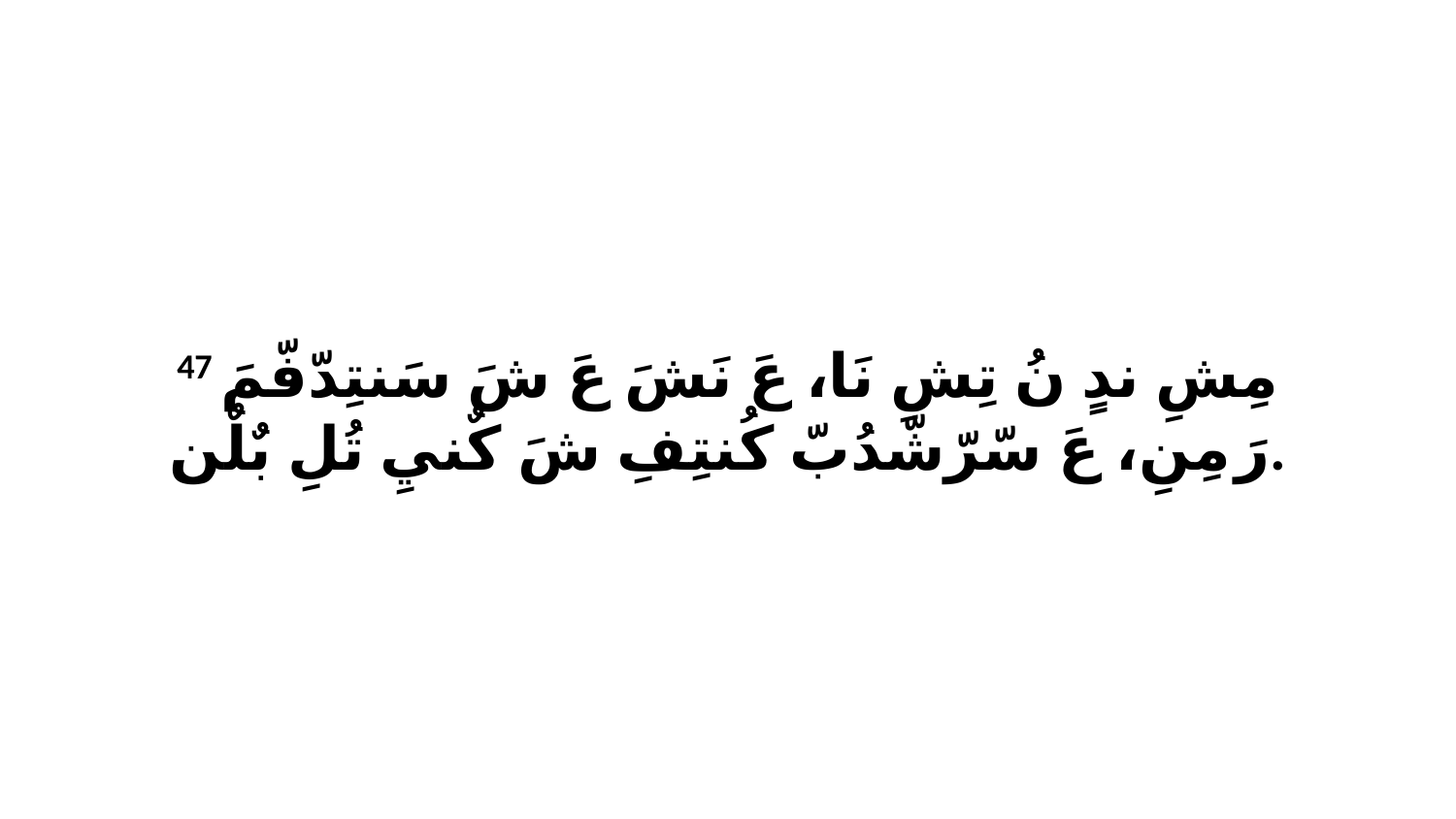

47 مِشِ ندٍ نُ تِشِ نَا، عَ نَشَ عَ شَ سَنتِدّفّمَ رَ مِنِ، عَ سّرّشّدُبّ كُنتِفِ شَ كٌنيِ تُلِ بٌلٌن.